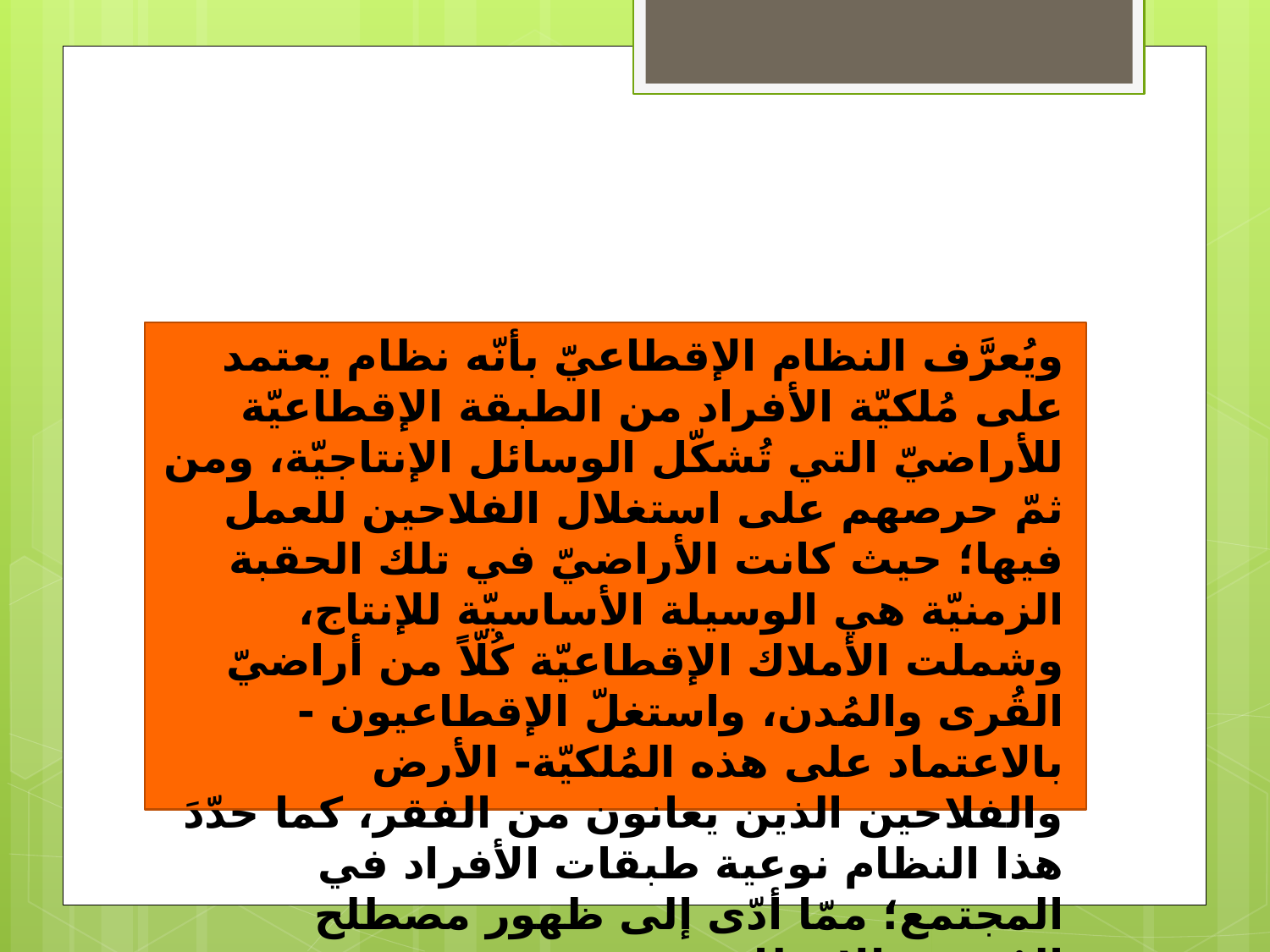

#
ويُعرَّف النظام الإقطاعيّ بأنّه نظام يعتمد على مُلكيّة الأفراد من الطبقة الإقطاعيّة للأراضيّ التي تُشكّل الوسائل الإنتاجيّة، ومن ثمّ حرصهم على استغلال الفلاحين للعمل فيها؛ حيث كانت الأراضيّ في تلك الحقبة الزمنيّة هي الوسيلة الأساسيّة للإنتاج، وشملت الأملاك الإقطاعيّة كُلّاً من أراضيّ القُرى والمُدن، واستغلّ الإقطاعيون -بالاعتماد على هذه المُلكيّة- الأرض والفلاحين الذين يعانون من الفقر، كما حدّدَ هذا النظام نوعية طبقات الأفراد في المجتمع؛ ممّا أدّى إلى ظهور مصطلح المُجتمع الإقطاعيّ.